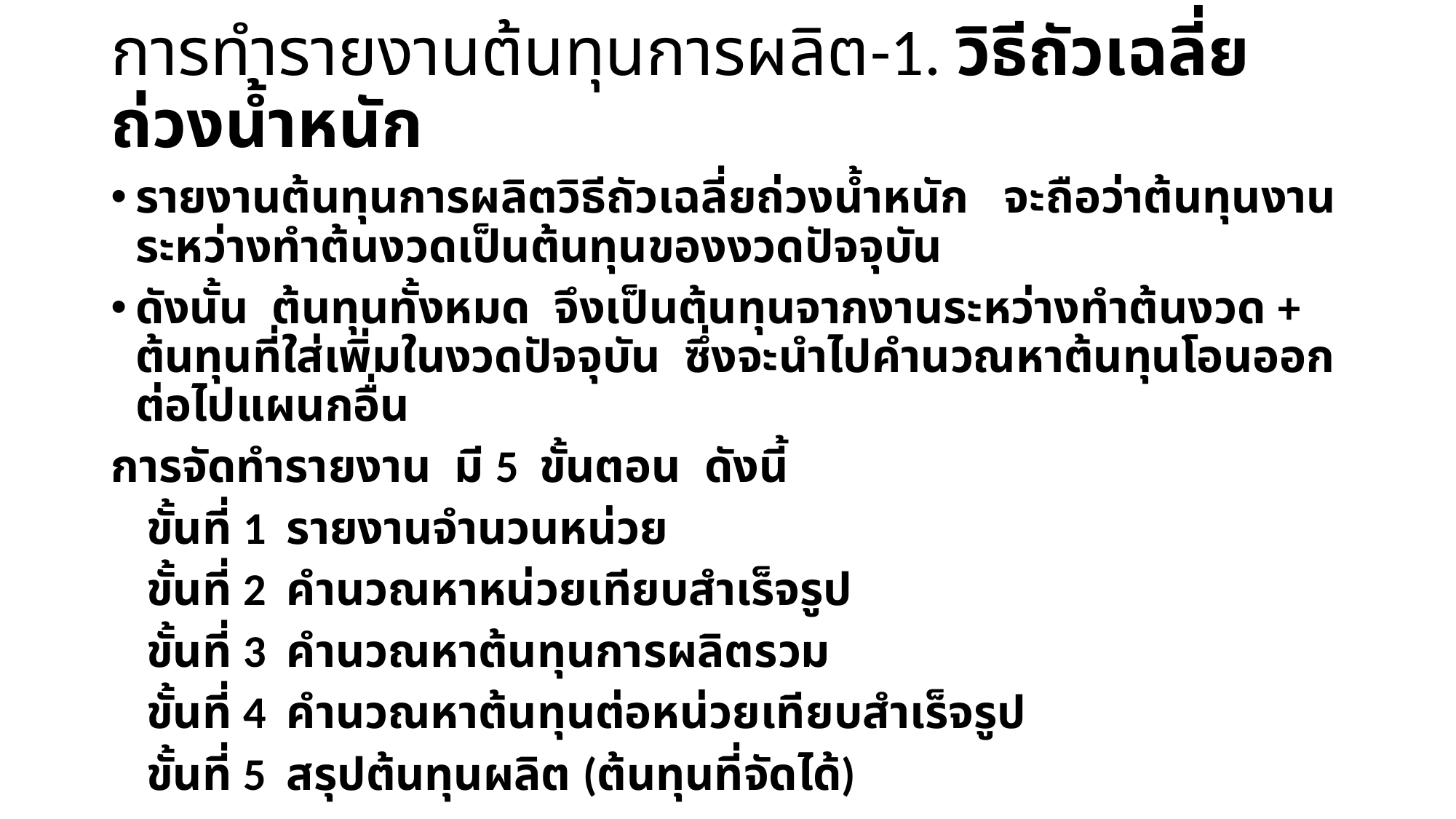

# การทำรายงานต้นทุนการผลิต-1. วิธีถัวเฉลี่ยถ่วงน้ำหนัก
รายงานต้นทุนการผลิตวิธีถัวเฉลี่ยถ่วงน้ำหนัก   จะถือว่าต้นทุนงานระหว่างทำต้นงวดเป็นต้นทุนของงวดปัจจุบัน
ดังนั้น  ต้นทุนทั้งหมด  จึงเป็นต้นทุนจากงานระหว่างทำต้นงวด + ต้นทุนที่ใส่เพิ่มในงวดปัจจุบัน  ซึ่งจะนำไปคำนวณหาต้นทุนโอนออกต่อไปแผนกอื่น
การจัดทำรายงาน  มี 5  ขั้นตอน  ดังนี้
   ขั้นที่ 1  รายงานจำนวนหน่วย
   ขั้นที่ 2  คำนวณหาหน่วยเทียบสำเร็จรูป
   ขั้นที่ 3  คำนวณหาต้นทุนการผลิตรวม
   ขั้นที่ 4  คำนวณหาต้นทุนต่อหน่วยเทียบสำเร็จรูป
   ขั้นที่ 5  สรุปต้นทุนผลิต (ต้นทุนที่จัดได้)